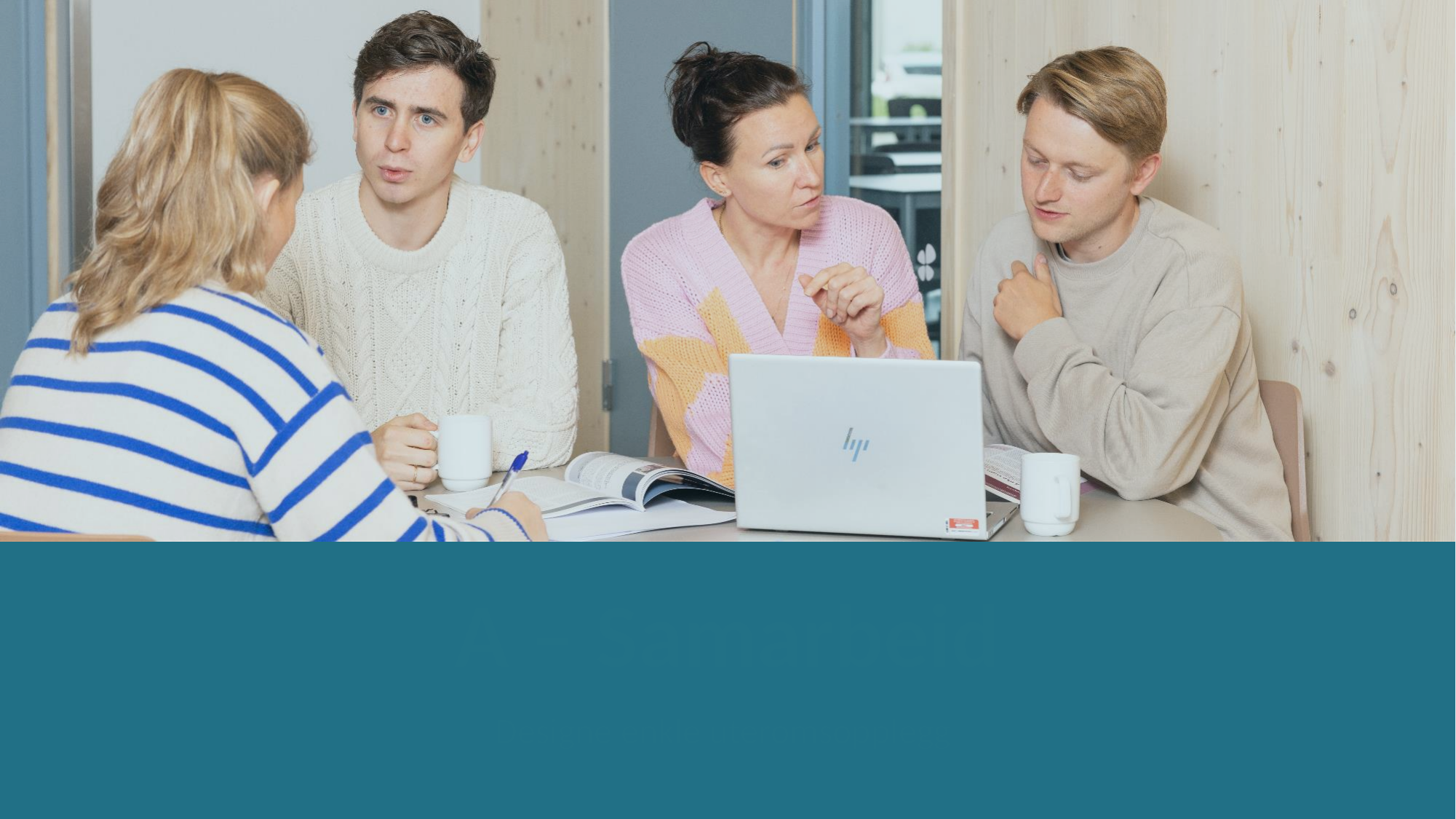

# A – Samarbeid
Designe enkle uteromsopplegg